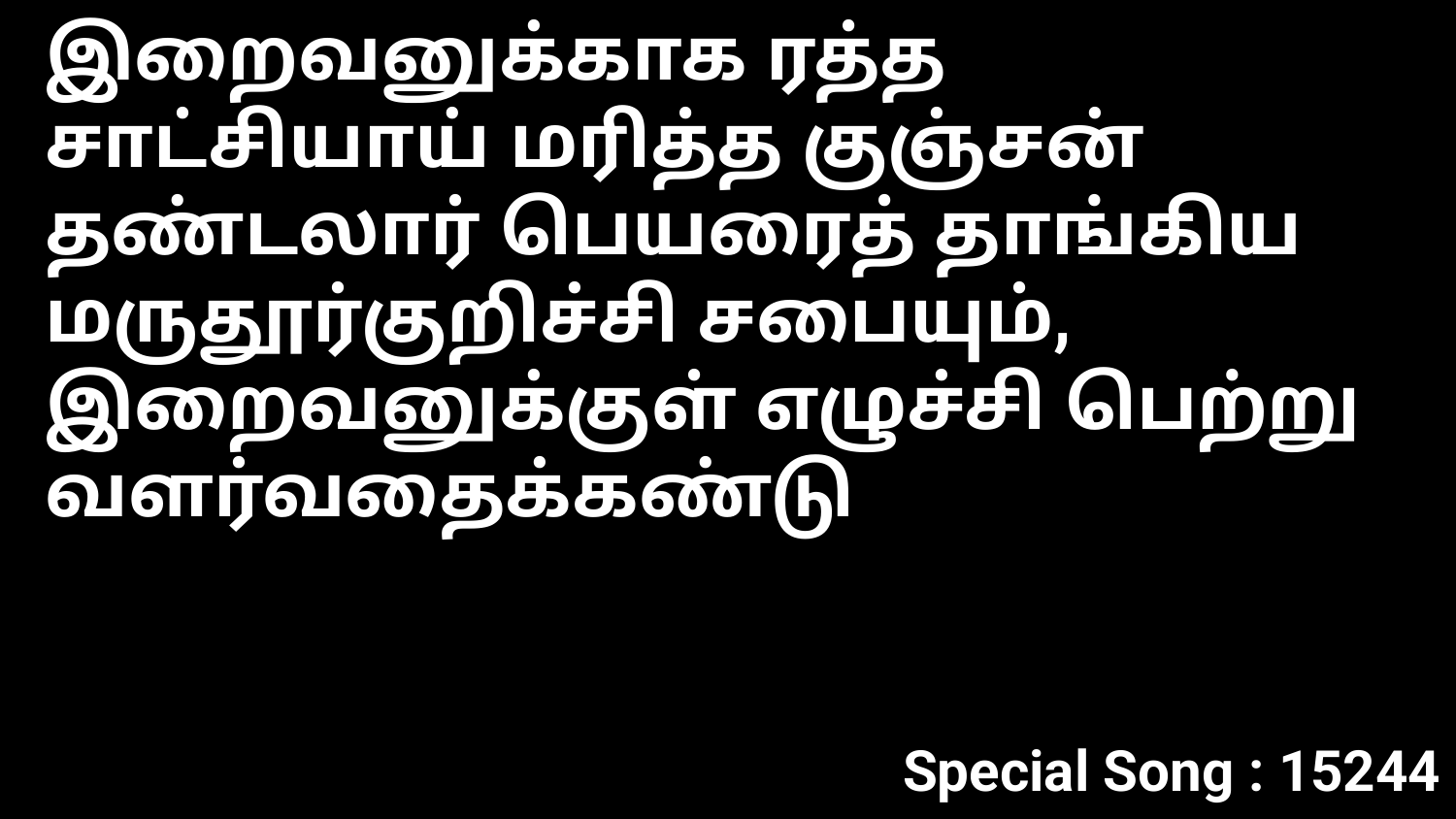

இறைவனுக்காக ரத்த சாட்சியாய் மரித்த குஞ்சன் தண்டலார் பெயரைத் தாங்கிய மருதூர்குறிச்சி சபையும், இறைவனுக்குள் எழுச்சி பெற்று வளர்வதைக்கண்டு

Special Song : 15244